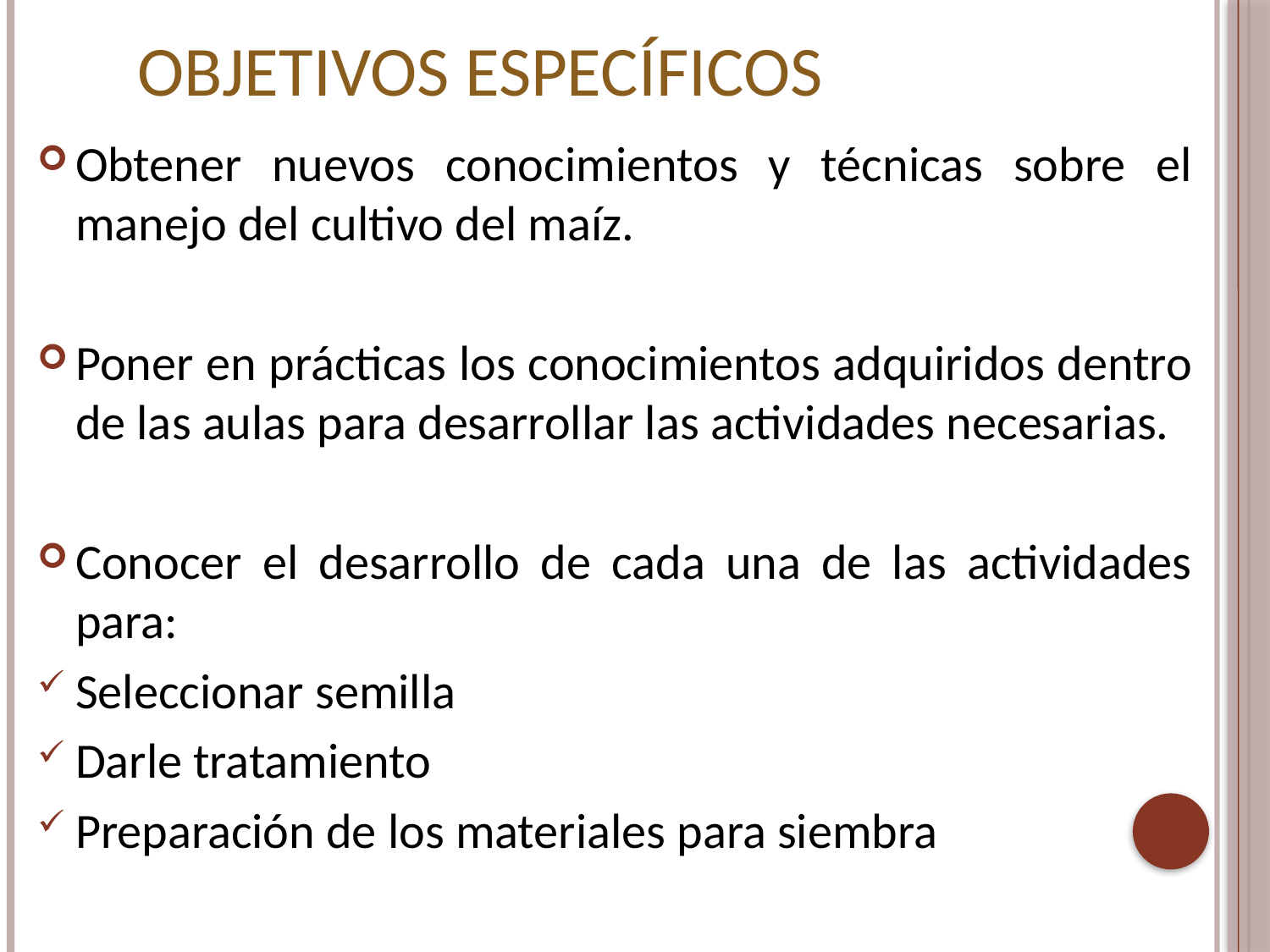

# Objetivos específicos
Obtener nuevos conocimientos y técnicas sobre el manejo del cultivo del maíz.

Poner en prácticas los conocimientos adquiridos dentro de las aulas para desarrollar las actividades necesarias.

Conocer el desarrollo de cada una de las actividades para:
Seleccionar semilla
Darle tratamiento
Preparación de los materiales para siembra